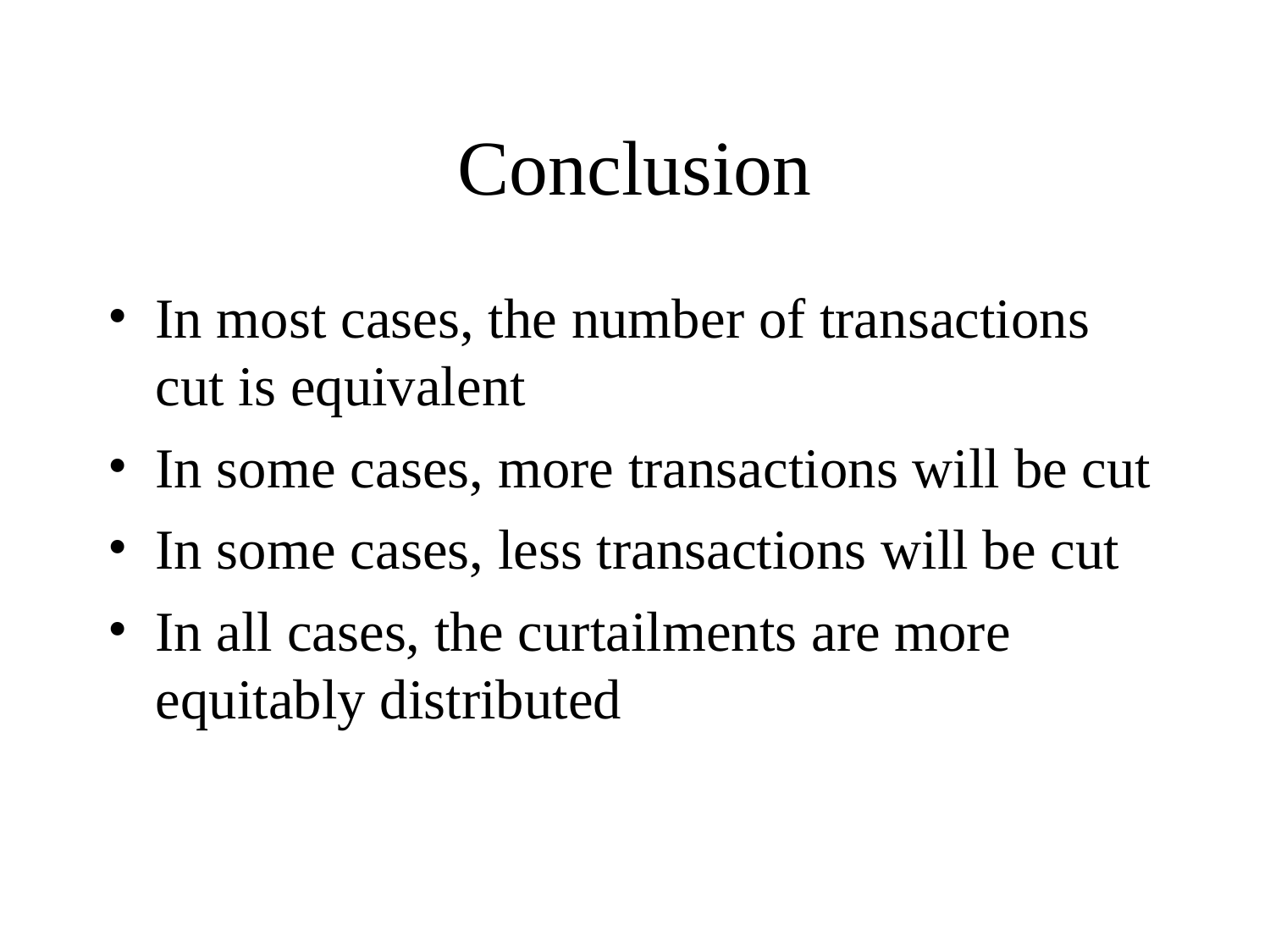

# Conclusion
In most cases, the number of transactions cut is equivalent
In some cases, more transactions will be cut
In some cases, less transactions will be cut
In all cases, the curtailments are more equitably distributed